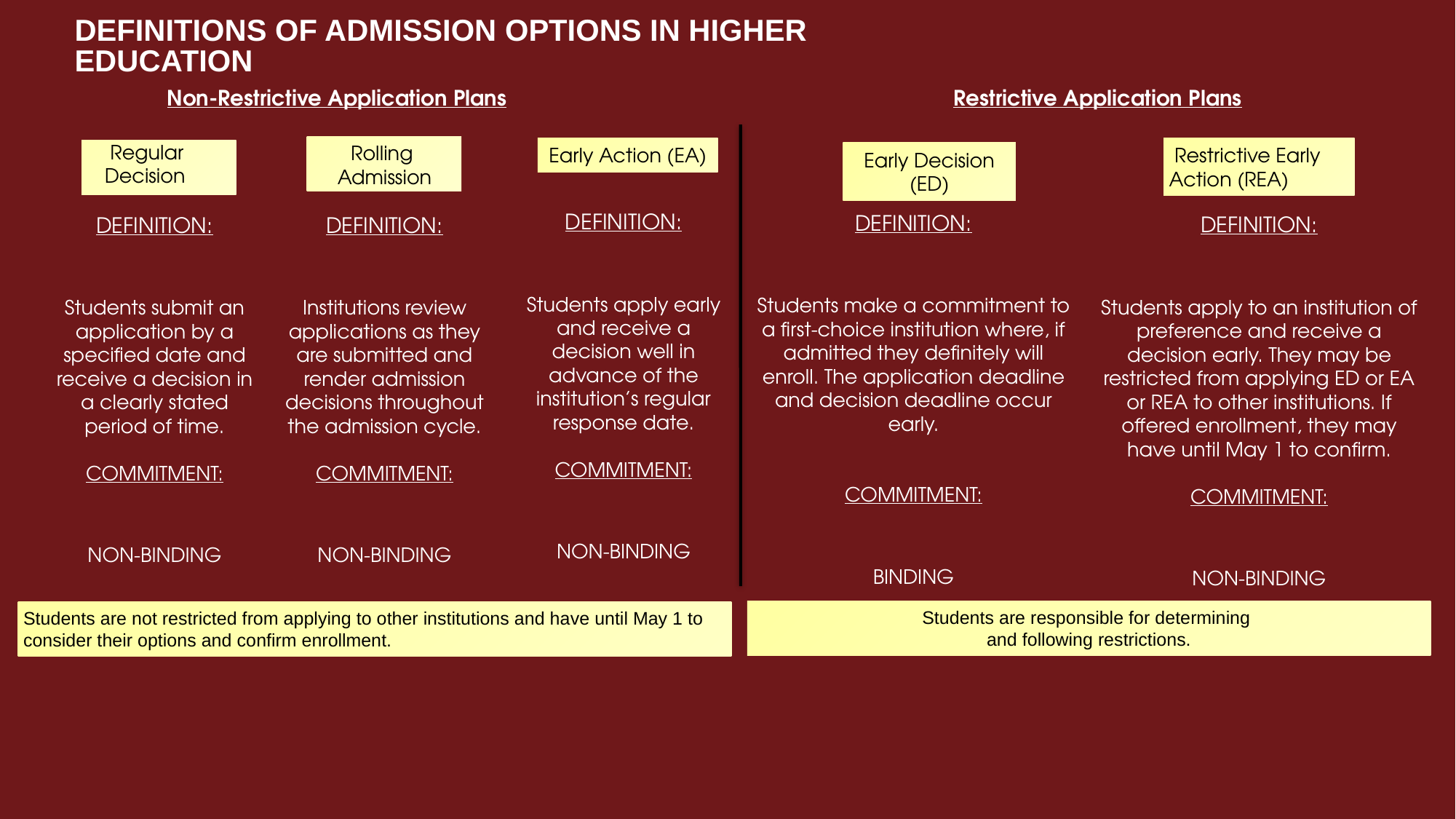

DEFINITIONS OF ADMISSION OPTIONS IN HIGHER EDUCATION
 Non-Restrictive Application Plans       	                 			     Restrictive Application Plans

 Regular Decision
Rolling
Admission

 Restrictive Early     Action (REA)
Early Action (EA)

Early Decision (ED)
DEFINITION:

Students apply early and receive a decision well in advance of the institution’s regular response date.

COMMITMENT:

NON-BINDING
DEFINITION:

Students make a commitment to a first-choice institution where, if admitted they definitely will enroll. The application deadline and decision deadline occur early.

COMMITMENT:

BINDING
DEFINITION:

Students apply to an institution of preference and receive a decision early. They may be restricted from applying ED or EA or REA to other institutions. If offered enrollment, they may have until May 1 to confirm.

COMMITMENT:

NON-BINDING

DEFINITION:

Students submit an application by a specified date and receive a decision in a clearly stated period of time.

COMMITMENT:

NON-BINDING
DEFINITION:

Institutions review applications as they are submitted and render admission decisions throughout the admission cycle.

COMMITMENT:

NON-BINDING
Students are responsible for determining
and following restrictions.
Students are not restricted from applying to other institutions and have until May 1 to consider their options and confirm enrollment.